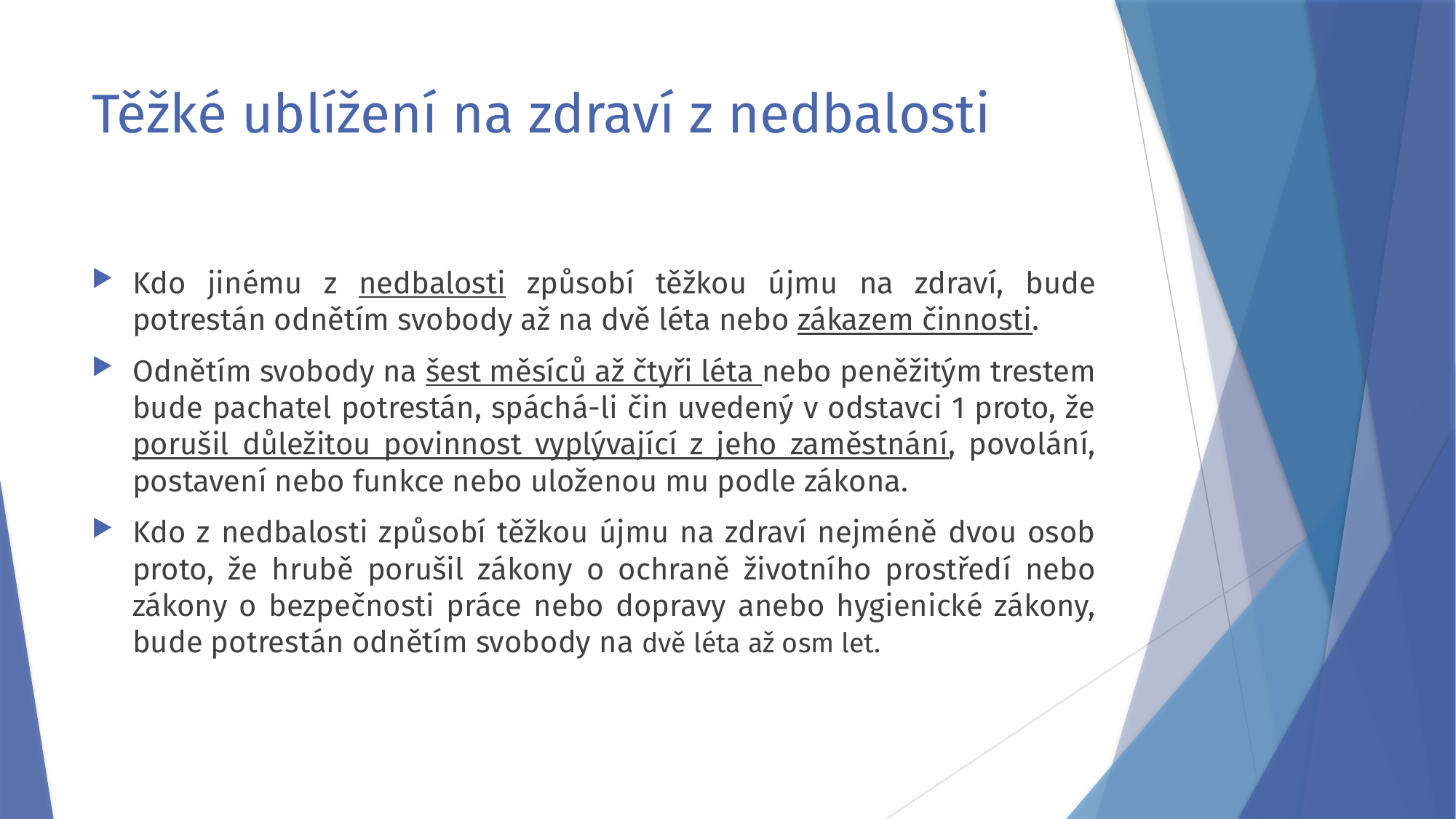

# Těžké ublížení na zdraví z nedbalosti
Kdo jinému z nedbalosti způsobí těžkou újmu na zdraví, bude potrestán odnětím svobody až na dvě léta nebo zákazem činnosti.
Odnětím svobody na šest měsíců až čtyři léta nebo peněžitým trestem bude pachatel potrestán, spáchá-li čin uvedený v odstavci 1 proto, že porušil důležitou povinnost vyplývající z jeho zaměstnání, povolání, postavení nebo funkce nebo uloženou mu podle zákona.
Kdo z nedbalosti způsobí těžkou újmu na zdraví nejméně dvou osob proto, že hrubě porušil zákony o ochraně životního prostředí nebo zákony o bezpečnosti práce nebo dopravy anebo hygienické zákony, bude potrestán odnětím svobody na dvě léta až osm let.